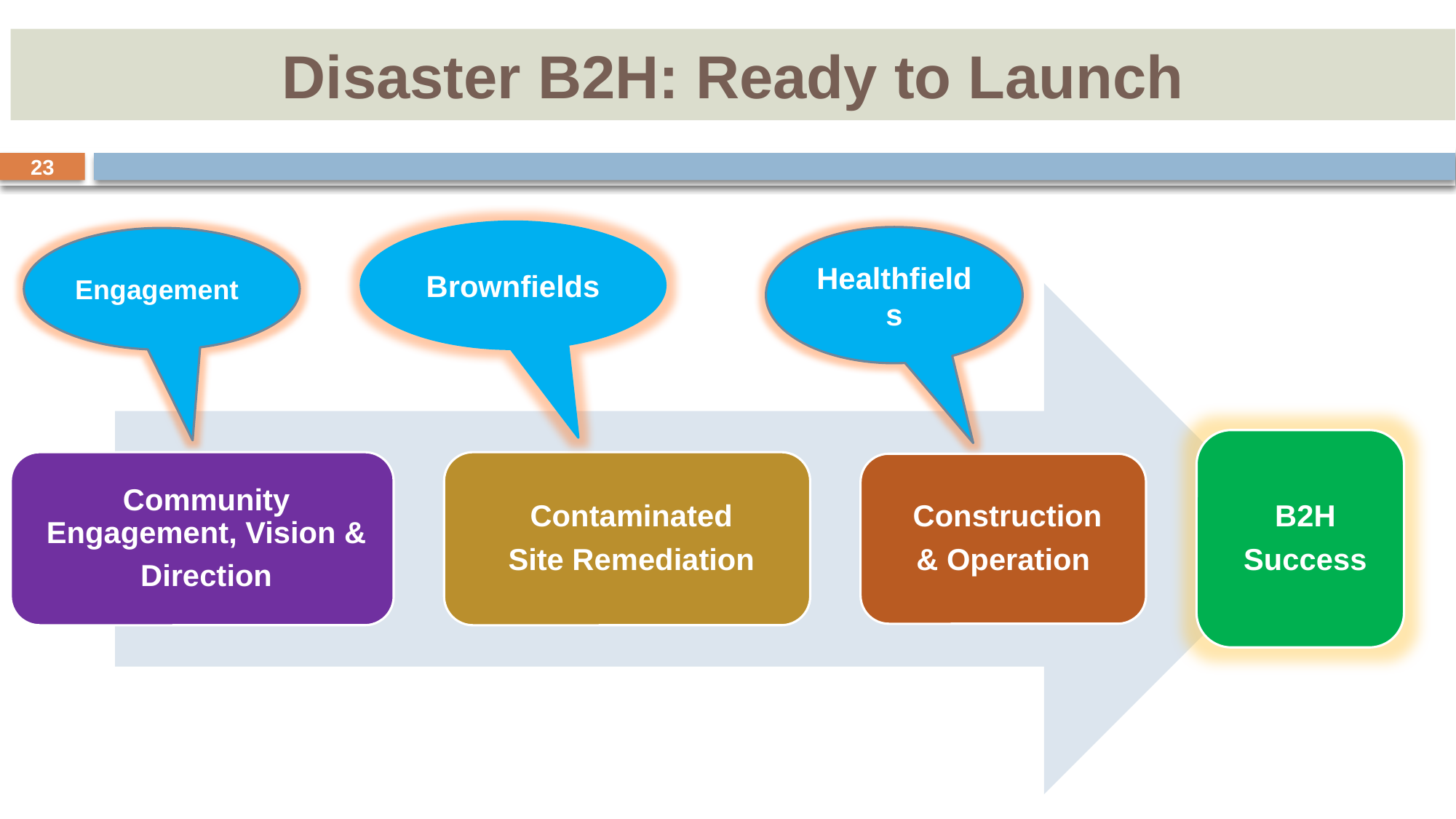

# Disaster B2H: Ready to Launch
23
Brownfields
Healthfields
Engagement
Community Engagement, Vision &
Direction
Contaminated
Site Remediation
Construction
& Operation
B2H
Success